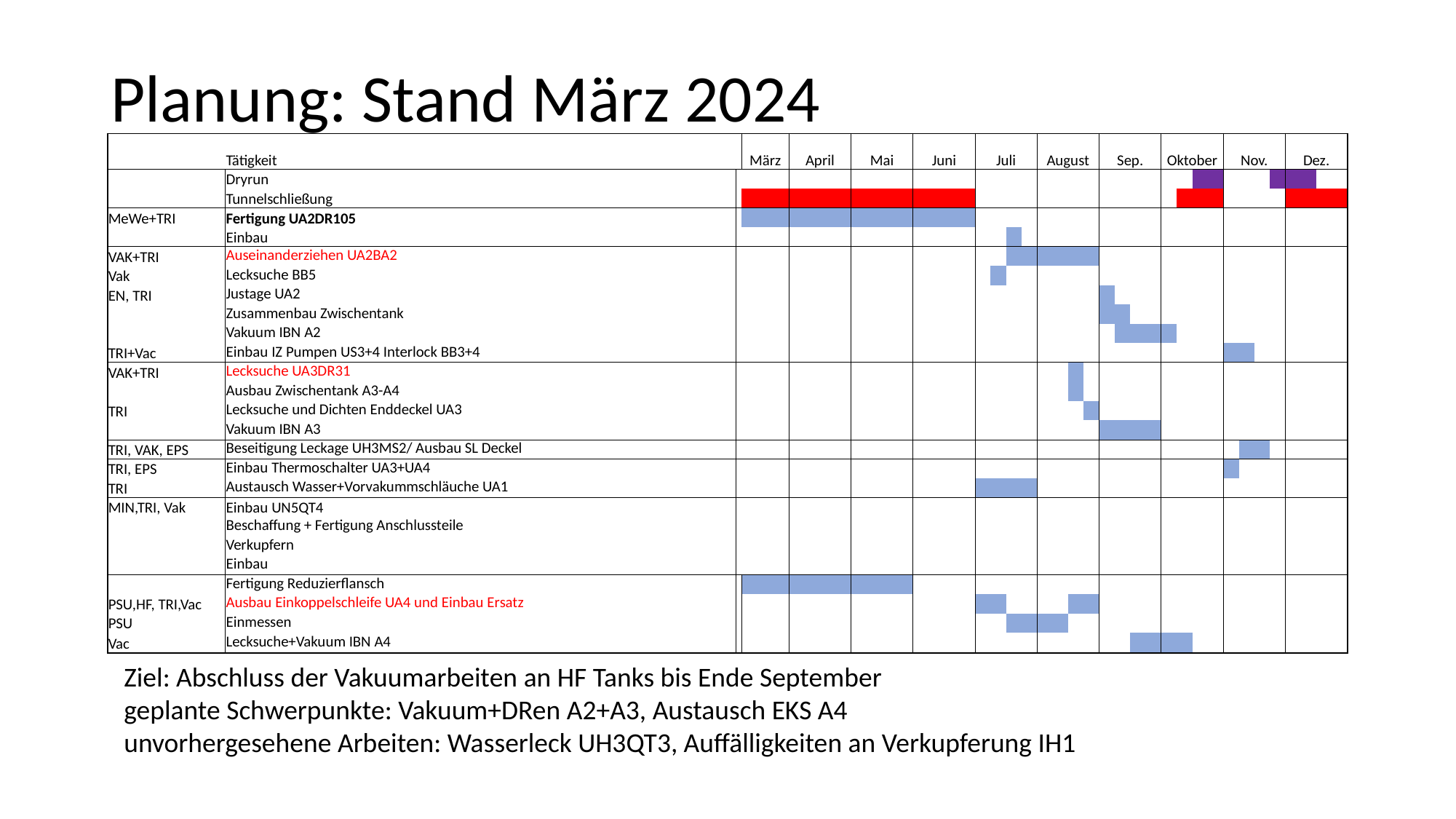

# Planung: Stand März 2024
|  | Tätigkeit |  | März |  | April |  |  |  | Mai |  |  |  | Juni |  |  |  | Juli |  |  |  | August |  |  |  | Sep. |  |  |  | Oktober |  |  |  | Nov. |  |  |  | Dez. |  |  |  |
| --- | --- | --- | --- | --- | --- | --- | --- | --- | --- | --- | --- | --- | --- | --- | --- | --- | --- | --- | --- | --- | --- | --- | --- | --- | --- | --- | --- | --- | --- | --- | --- | --- | --- | --- | --- | --- | --- | --- | --- | --- |
|  | Dryrun |  |  |  |  |  |  |  |  |  |  |  |  |  |  |  |  |  |  |  |  |  |  |  |  |  |  |  |  |  |  |  |  |  |  |  |  |  |  |  |
|  | Tunnelschließung |  |  |  |  |  |  |  |  |  |  |  |  |  |  |  |  |  |  |  |  |  |  |  |  |  |  |  |  |  |  |  |  |  |  |  |  |  |  |  |
| MeWe+TRI | Fertigung UA2DR105 |  |  |  |  |  |  |  |  |  |  |  |  |  |  |  |  |  |  |  |  |  |  |  |  |  |  |  |  |  |  |  |  |  |  |  |  |  |  |  |
|  | Einbau |  |  |  |  |  |  |  |  |  |  |  |  |  |  |  |  |  |  |  |  |  |  |  |  |  |  |  |  |  |  |  |  |  |  |  |  |  |  |  |
| VAK+TRI | Auseinanderziehen UA2BA2 |  |  |  |  |  |  |  |  |  |  |  |  |  |  |  |  |  |  |  |  |  |  |  |  |  |  |  |  |  |  |  |  |  |  |  |  |  |  |  |
| Vak | Lecksuche BB5 |  |  |  |  |  |  |  |  |  |  |  |  |  |  |  |  |  |  |  |  |  |  |  |  |  |  |  |  |  |  |  |  |  |  |  |  |  |  |  |
| EN, TRI | Justage UA2 |  |  |  |  |  |  |  |  |  |  |  |  |  |  |  |  |  |  |  |  |  |  |  |  |  |  |  |  |  |  |  |  |  |  |  |  |  |  |  |
|  | Zusammenbau Zwischentank |  |  |  |  |  |  |  |  |  |  |  |  |  |  |  |  |  |  |  |  |  |  |  |  |  |  |  |  |  |  |  |  |  |  |  |  |  |  |  |
|  | Vakuum IBN A2 |  |  |  |  |  |  |  |  |  |  |  |  |  |  |  |  |  |  |  |  |  |  |  |  |  |  |  |  |  |  |  |  |  |  |  |  |  |  |  |
| TRI+Vac | Einbau IZ Pumpen US3+4 Interlock BB3+4 |  |  |  |  |  |  |  |  |  |  |  |  |  |  |  |  |  |  |  |  |  |  |  |  |  |  |  |  |  |  |  |  |  |  |  |  |  |  |  |
| VAK+TRI | Lecksuche UA3DR31 |  |  |  |  |  |  |  |  |  |  |  |  |  |  |  |  |  |  |  |  |  |  |  |  |  |  |  |  |  |  |  |  |  |  |  |  |  |  |  |
|  | Ausbau Zwischentank A3-A4 |  |  |  |  |  |  |  |  |  |  |  |  |  |  |  |  |  |  |  |  |  |  |  |  |  |  |  |  |  |  |  |  |  |  |  |  |  |  |  |
| TRI | Lecksuche und Dichten Enddeckel UA3 |  |  |  |  |  |  |  |  |  |  |  |  |  |  |  |  |  |  |  |  |  |  |  |  |  |  |  |  |  |  |  |  |  |  |  |  |  |  |  |
|  | Vakuum IBN A3 |  |  |  |  |  |  |  |  |  |  |  |  |  |  |  |  |  |  |  |  |  |  |  |  |  |  |  |  |  |  |  |  |  |  |  |  |  |  |  |
| TRI, VAK, EPS | Beseitigung Leckage UH3MS2/ Ausbau SL Deckel |  |  |  |  |  |  |  |  |  |  |  |  |  |  |  |  |  |  |  |  |  |  |  |  |  |  |  |  |  |  |  |  |  |  |  |  |  |  |  |
| TRI, EPS | Einbau Thermoschalter UA3+UA4 |  |  |  |  |  |  |  |  |  |  |  |  |  |  |  |  |  |  |  |  |  |  |  |  |  |  |  |  |  |  |  |  |  |  |  |  |  |  |  |
| TRI | Austausch Wasser+Vorvakummschläuche UA1 |  |  |  |  |  |  |  |  |  |  |  |  |  |  |  |  |  |  |  |  |  |  |  |  |  |  |  |  |  |  |  |  |  |  |  |  |  |  |  |
| MIN,TRI, Vak | Einbau UN5QT4 |  |  |  |  |  |  |  |  |  |  |  |  |  |  |  |  |  |  |  |  |  |  |  |  |  |  |  |  |  |  |  |  |  |  |  |  |  |  |  |
|  | Beschaffung + Fertigung Anschlussteile |  |  |  |  |  |  |  |  |  |  |  |  |  |  |  |  |  |  |  |  |  |  |  |  |  |  |  |  |  |  |  |  |  |  |  |  |  |  |  |
|  | Verkupfern |  |  |  |  |  |  |  |  |  |  |  |  |  |  |  |  |  |  |  |  |  |  |  |  |  |  |  |  |  |  |  |  |  |  |  |  |  |  |  |
|  | Einbau |  |  |  |  |  |  |  |  |  |  |  |  |  |  |  |  |  |  |  |  |  |  |  |  |  |  |  |  |  |  |  |  |  |  |  |  |  |  |  |
|  | Fertigung Reduzierflansch |  |  |  |  |  |  |  |  |  |  |  |  |  |  |  |  |  |  |  |  |  |  |  |  |  |  |  |  |  |  |  |  |  |  |  |  |  |  |  |
| PSU,HF, TRI,Vac | Ausbau Einkoppelschleife UA4 und Einbau Ersatz |  |  |  |  |  |  |  |  |  |  |  |  |  |  |  |  |  |  |  |  |  |  |  |  |  |  |  |  |  |  |  |  |  |  |  |  |  |  |  |
| PSU | Einmessen |  |  |  |  |  |  |  |  |  |  |  |  |  |  |  |  |  |  |  |  |  |  |  |  |  |  |  |  |  |  |  |  |  |  |  |  |  |  |  |
| Vac | Lecksuche+Vakuum IBN A4 |  |  |  |  |  |  |  |  |  |  |  |  |  |  |  |  |  |  |  |  |  |  |  |  |  |  |  |  |  |  |  |  |  |  |  |  |  |  |  |
Ziel: Abschluss der Vakuumarbeiten an HF Tanks bis Ende September
geplante Schwerpunkte: Vakuum+DRen A2+A3, Austausch EKS A4
unvorhergesehene Arbeiten: Wasserleck UH3QT3, Auffälligkeiten an Verkupferung IH1